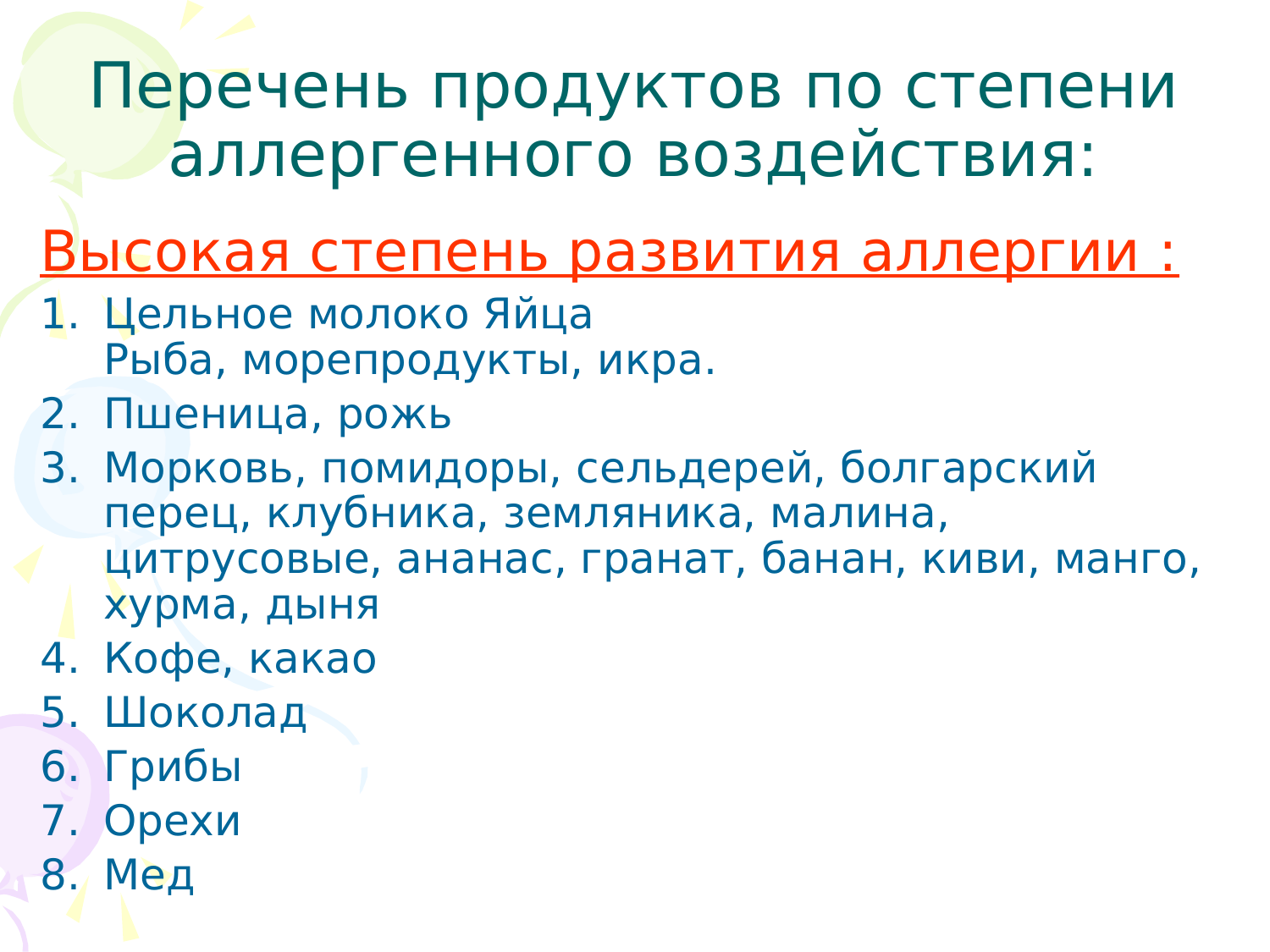

# Перечень продуктов по степени аллергенного воздействия:
Высокая степень развития аллергии :
Цельное молоко Яйца
Рыба, морепродукты, икра.
Пшеница, рожь
Морковь, помидоры, сельдерей, болгарский перец, клубника, земляника, малина, цитрусовые, ананас, гранат, банан, киви, манго, хурма, дыня
Кофе, какао
Шоколад
Грибы
Орехи
Мед